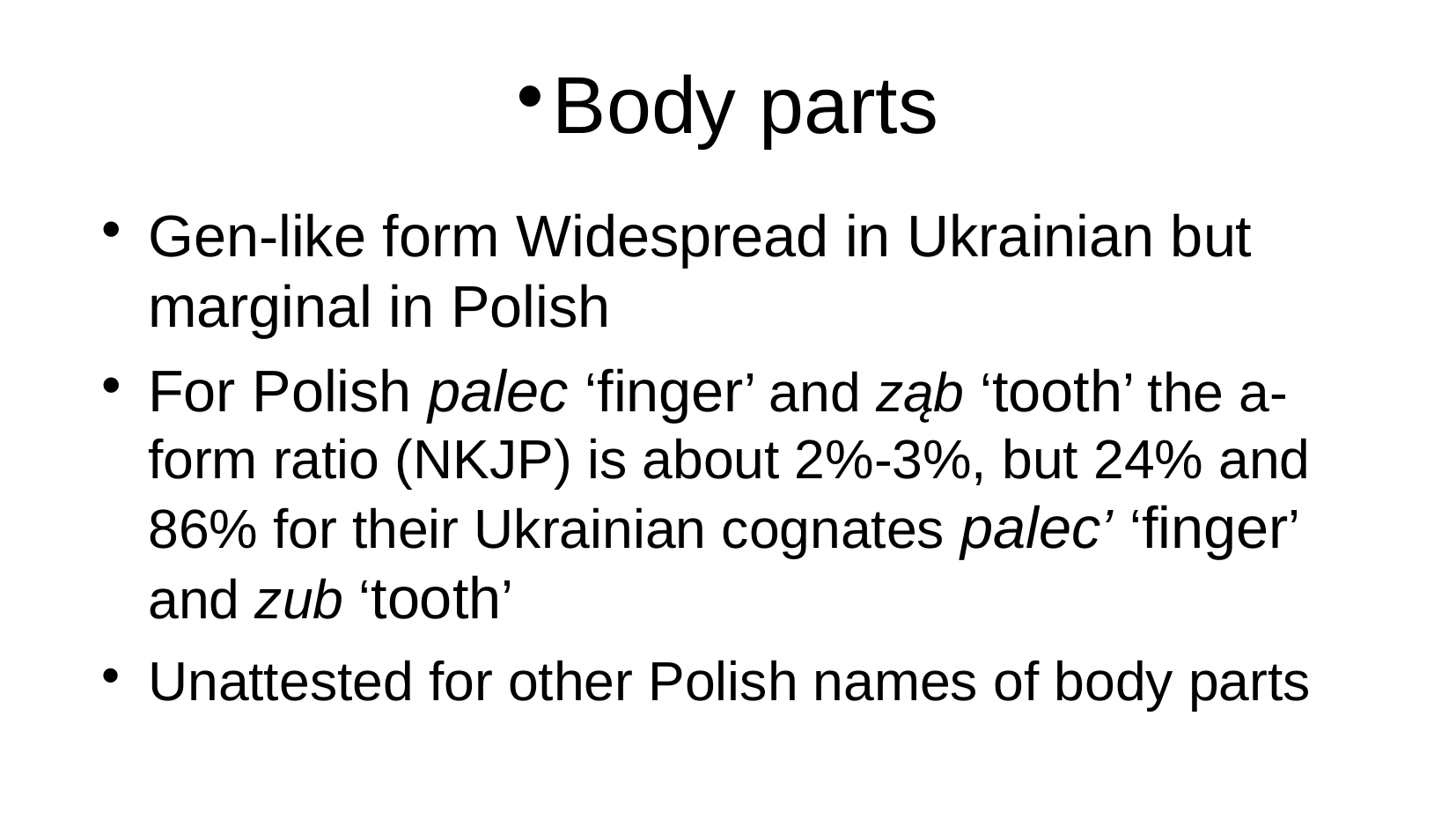

Body parts
Gen-like form Widespread in Ukrainian but marginal in Polish
For Polish palec ‘finger’ and ząb ‘tooth’ the a-form ratio (NKJP) is about 2%-3%, but 24% and 86% for their Ukrainian cognates palec’ ‘finger’ and zub ‘tooth’
Unattested for other Polish names of body parts